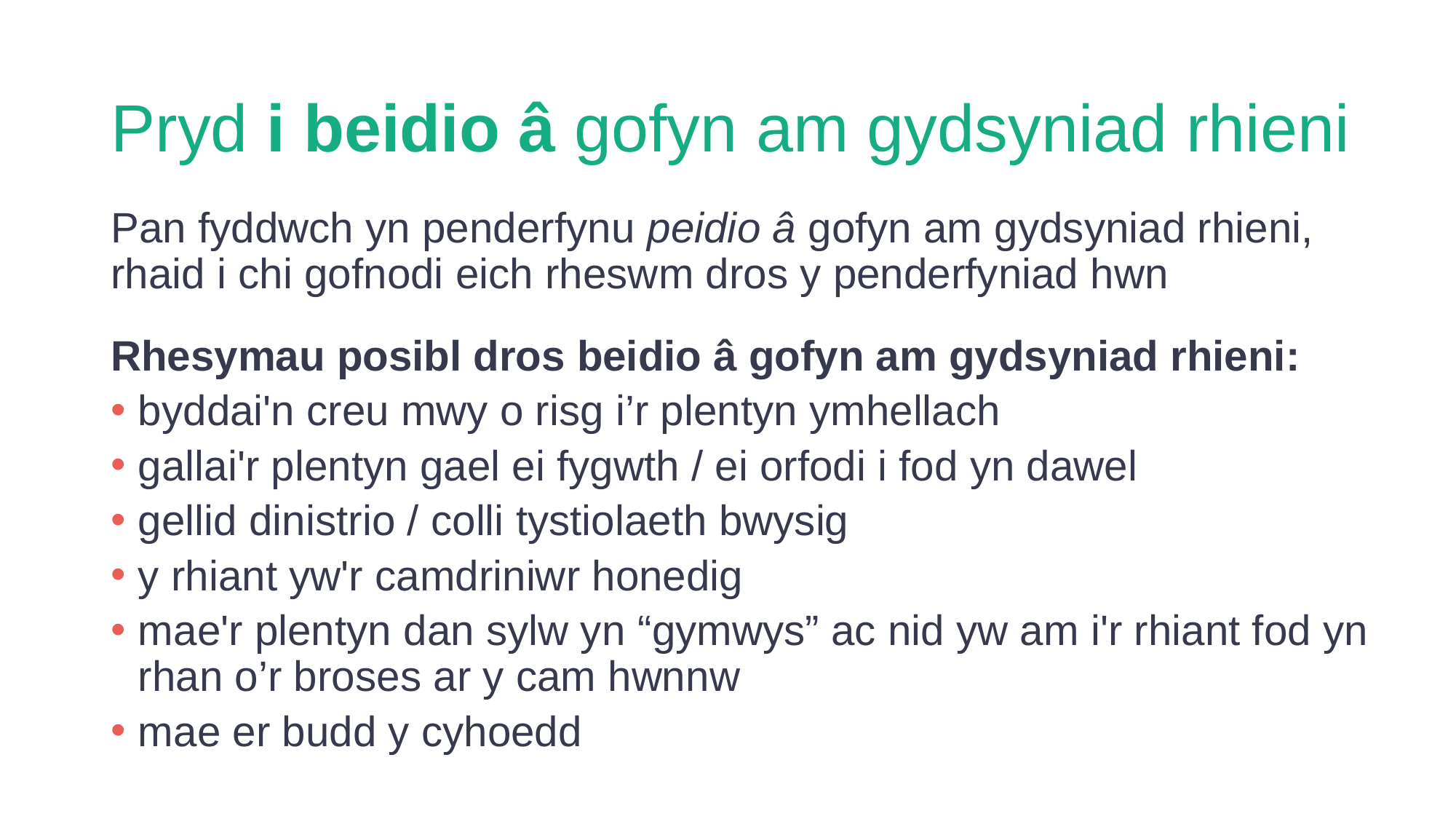

# Pryd i beidio â gofyn am gydsyniad rhieni
Pan fyddwch yn penderfynu peidio â gofyn am gydsyniad rhieni, rhaid i chi gofnodi eich rheswm dros y penderfyniad hwn
Rhesymau posibl dros beidio â gofyn am gydsyniad rhieni:
byddai'n creu mwy o risg i’r plentyn ymhellach
gallai'r plentyn gael ei fygwth / ei orfodi i fod yn dawel
gellid dinistrio / colli tystiolaeth bwysig
y rhiant yw'r camdriniwr honedig
mae'r plentyn dan sylw yn “gymwys” ac nid yw am i'r rhiant fod yn rhan o’r broses ar y cam hwnnw
mae er budd y cyhoedd